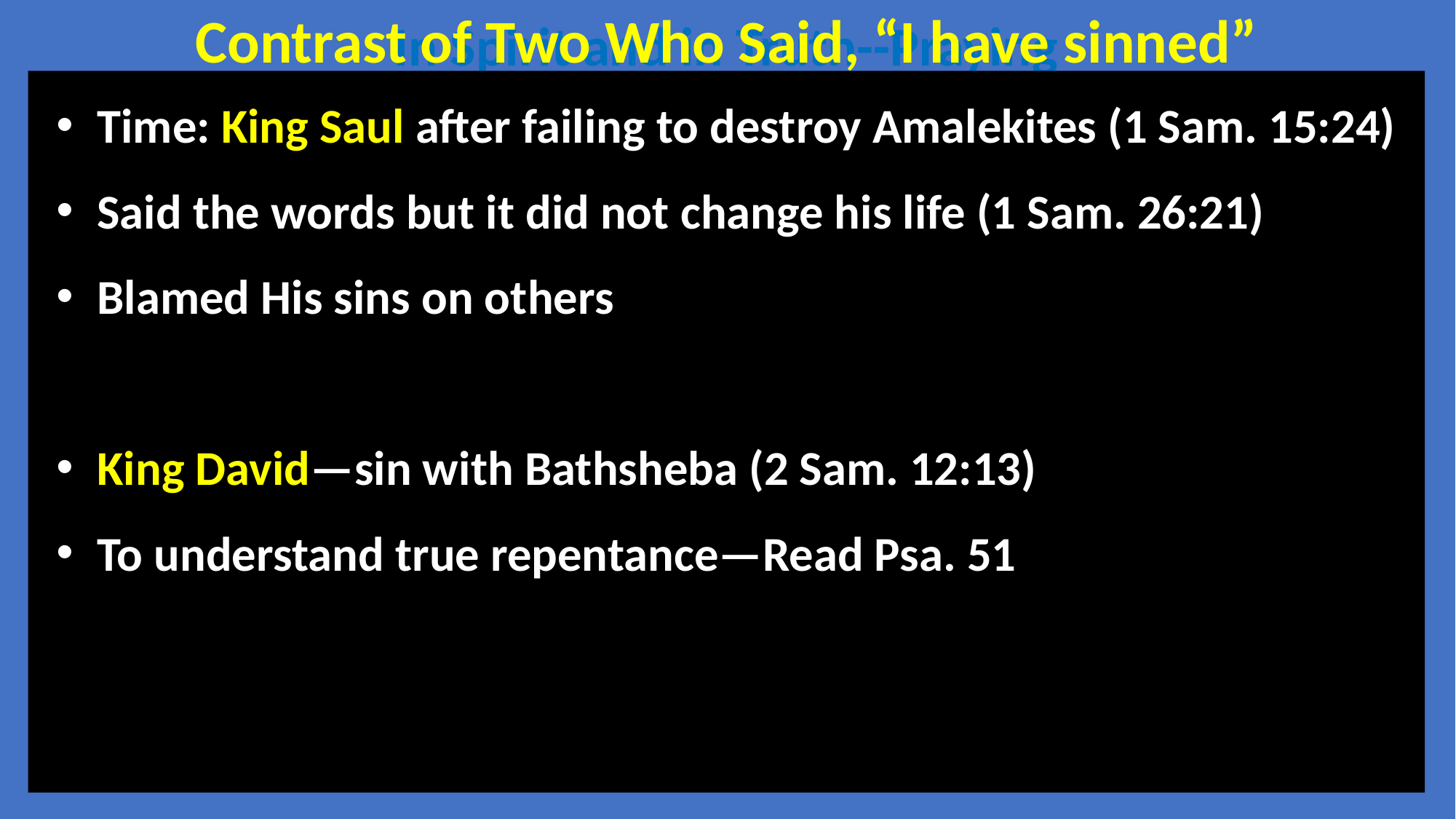

Contrast of Two Who Said, “I have sinned”
In Spirit and in Truth--Praying

Time: King Saul after failing to destroy Amalekites (1 Sam. 15:24)
Said the words but it did not change his life (1 Sam. 26:21)
Blamed His sins on others

King David—sin with Bathsheba (2 Sam. 12:13)
To understand true repentance—Read Psa. 51